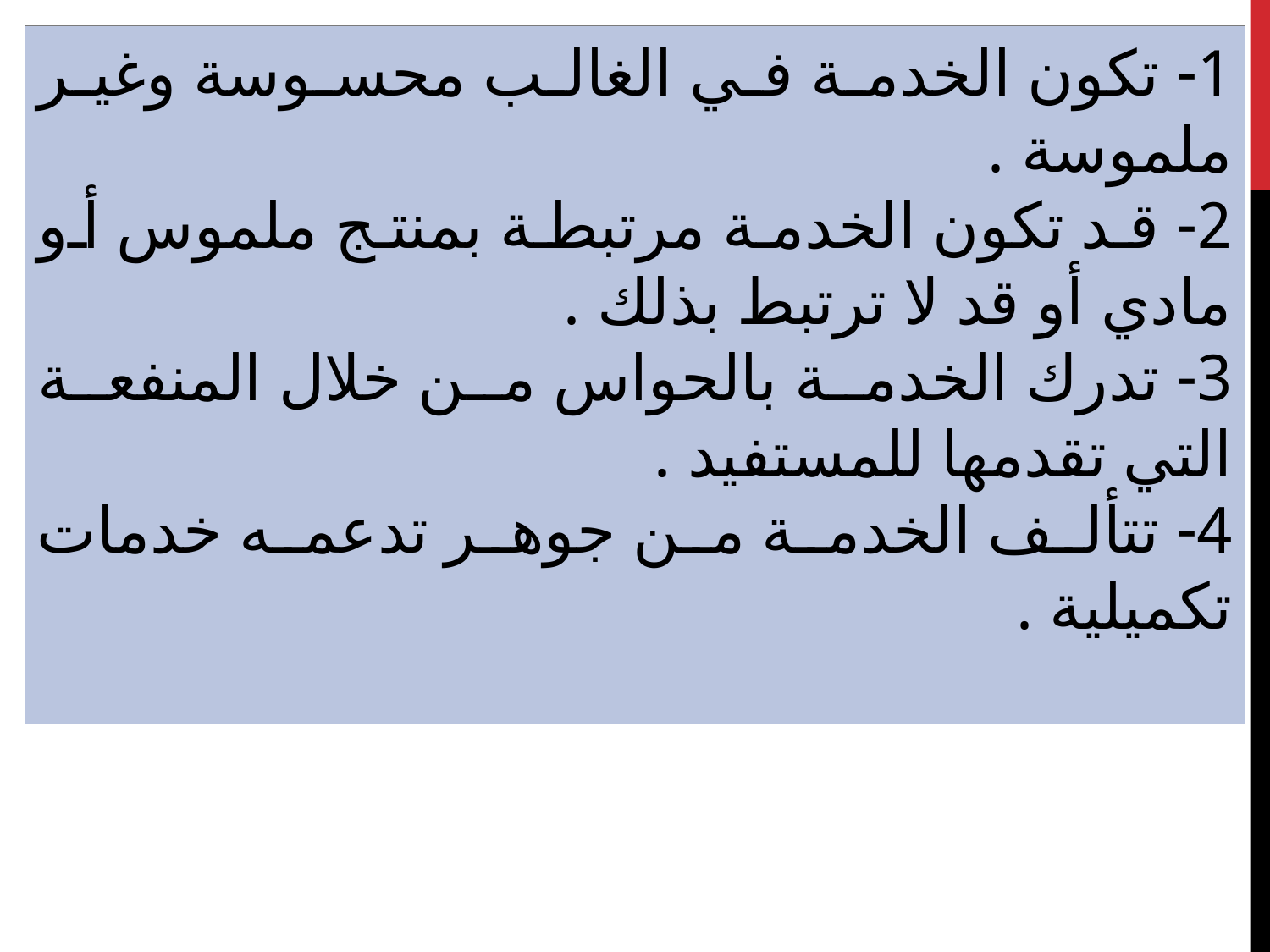

1- تكون الخدمة في الغالب محسوسة وغير ملموسة .
2- قد تكون الخدمة مرتبطة بمنتج ملموس أو مادي أو قد لا ترتبط بذلك .
3- تدرك الخدمة بالحواس من خلال المنفعة التي تقدمها للمستفيد .
4- تتألف الخدمة من جوهر تدعمه خدمات تكميلية .